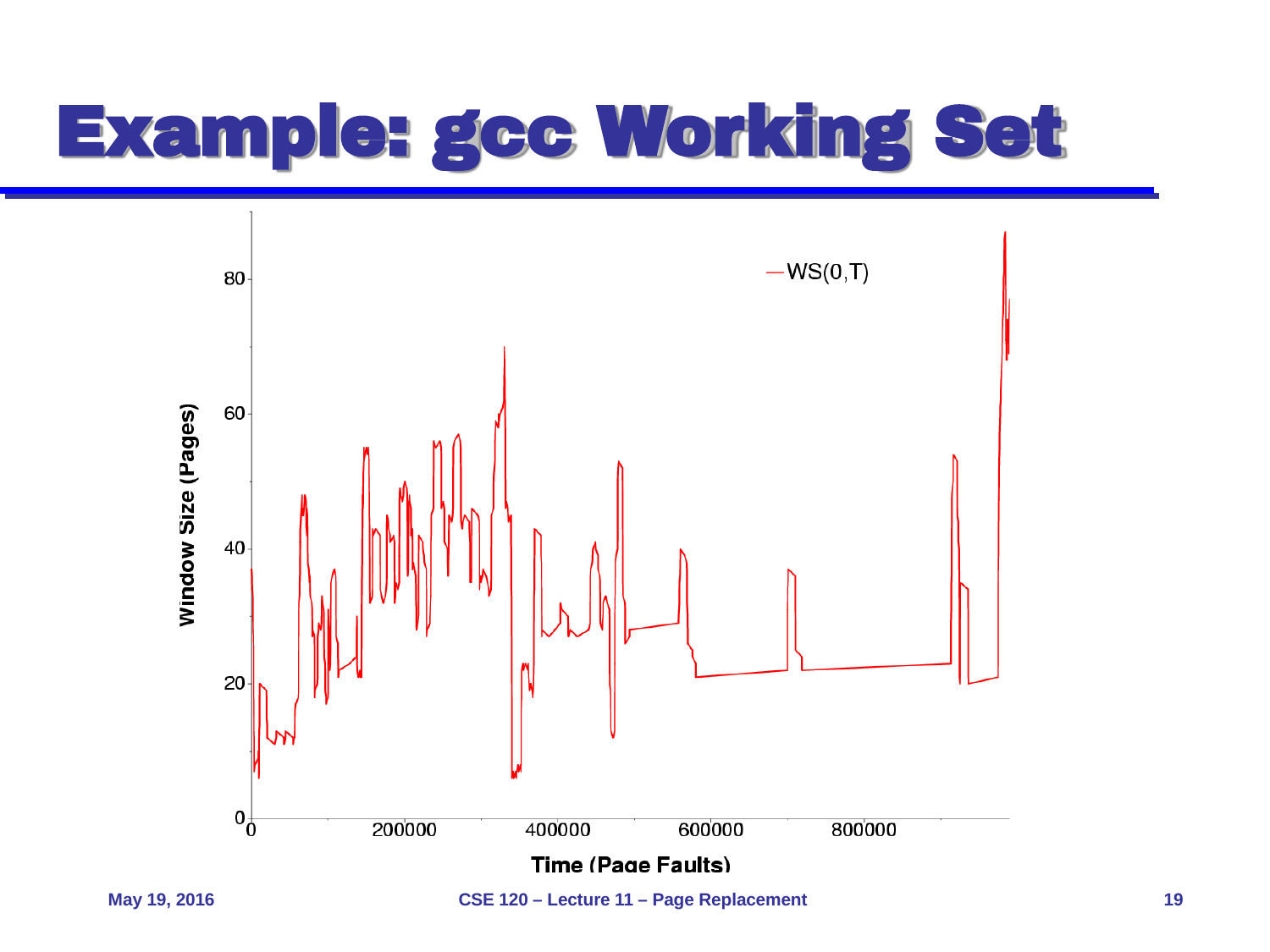

# Example: gcc Working Set

May 19, 2016
CSE 120 – Lecture 11 – Page Replacement
19